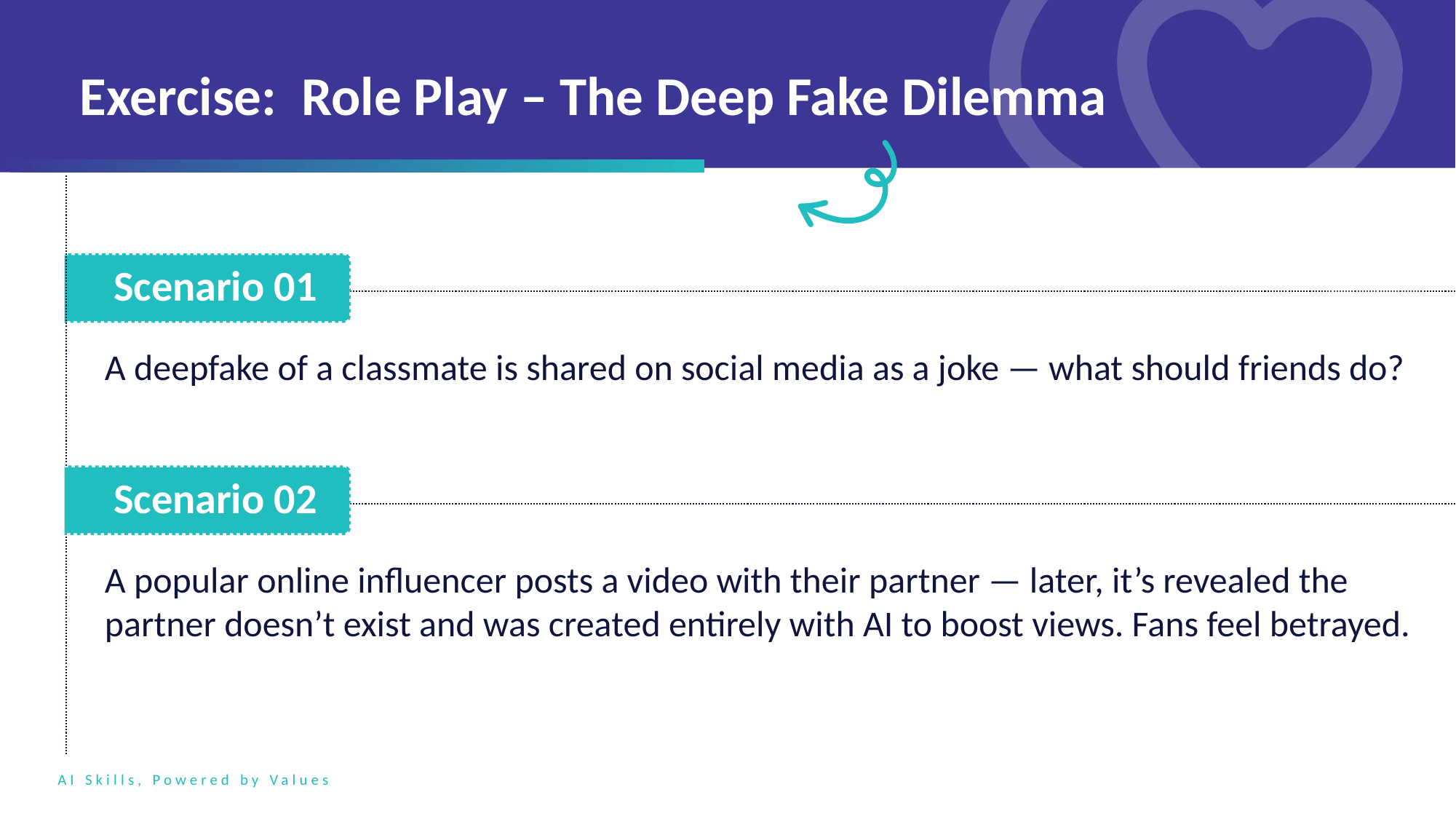

Exercise:  Role Play – The Deep Fake Dilemma

Scenario 01
A deepfake of a classmate is shared on social media as a joke — what should friends do?

Scenario 02
A popular online influencer posts a video with their partner — later, it’s revealed the
partner doesn’t exist and was created entirely with AI to boost views. Fans feel betrayed.